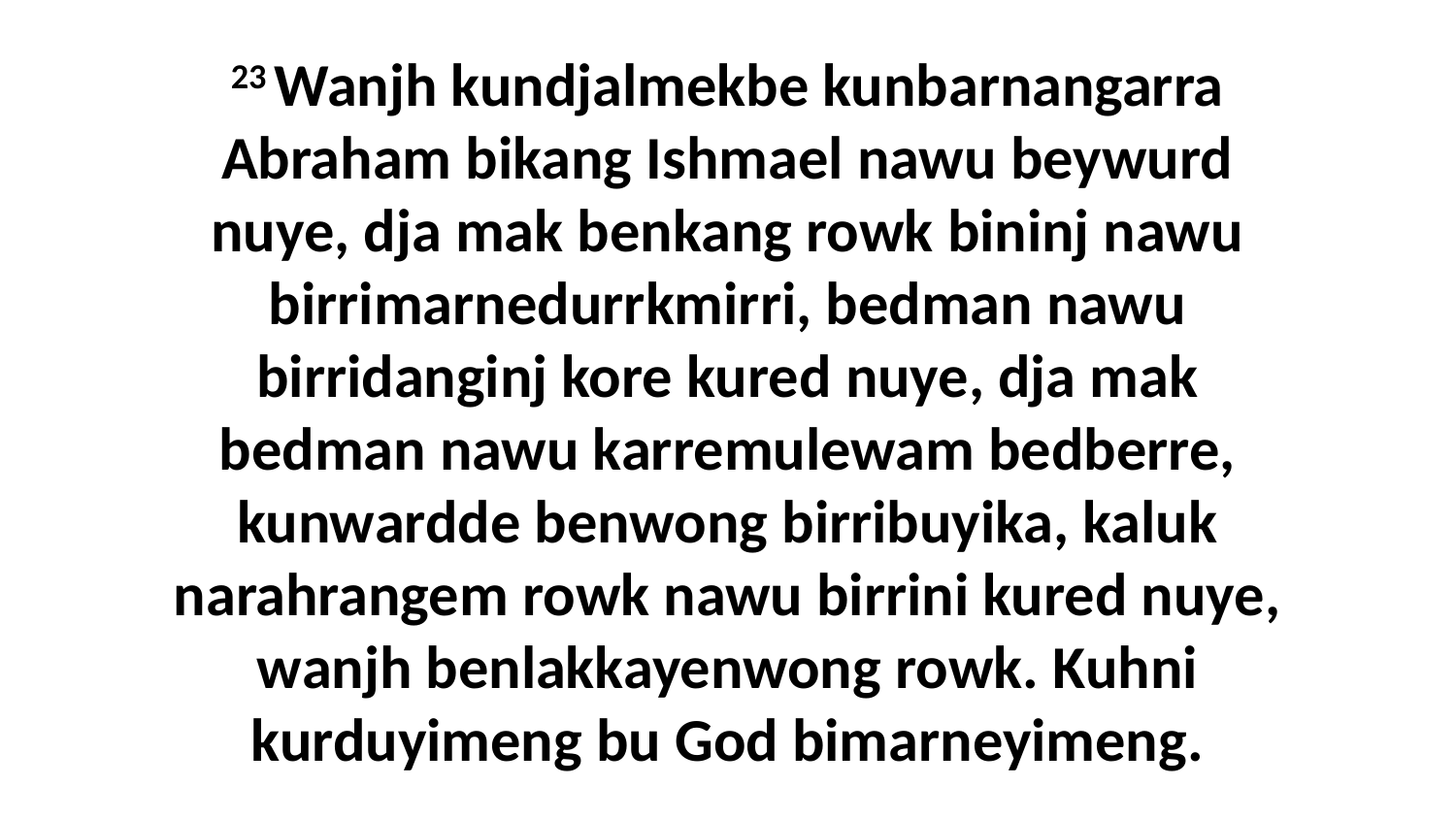

23 Wanjh kundjalmekbe kunbarnangarra Abraham bikang Ishmael nawu beywurd nuye, dja mak benkang rowk bininj nawu birrimarnedurrkmirri, bedman nawu birridanginj kore kured nuye, dja mak bedman nawu karremulewam bedberre, kunwardde benwong birribuyika, kaluk narahrangem rowk nawu birrini kured nuye, wanjh benlakkayenwong rowk. Kuhni kurduyimeng bu God bimarneyimeng.